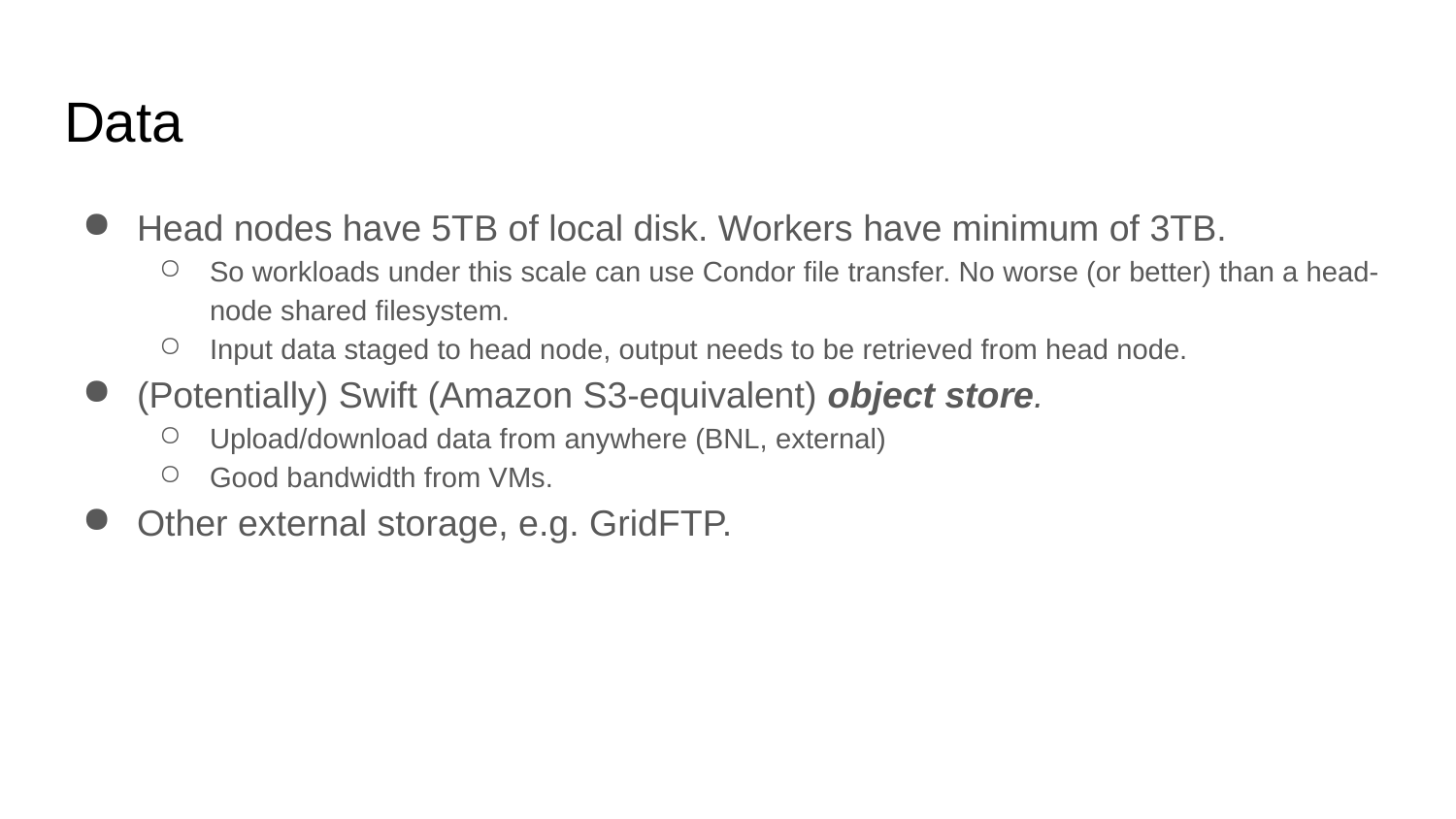

# Data
Head nodes have 5TB of local disk. Workers have minimum of 3TB.
So workloads under this scale can use Condor file transfer. No worse (or better) than a head-node shared filesystem.
Input data staged to head node, output needs to be retrieved from head node.
(Potentially) Swift (Amazon S3-equivalent) object store.
Upload/download data from anywhere (BNL, external)
Good bandwidth from VMs.
Other external storage, e.g. GridFTP.